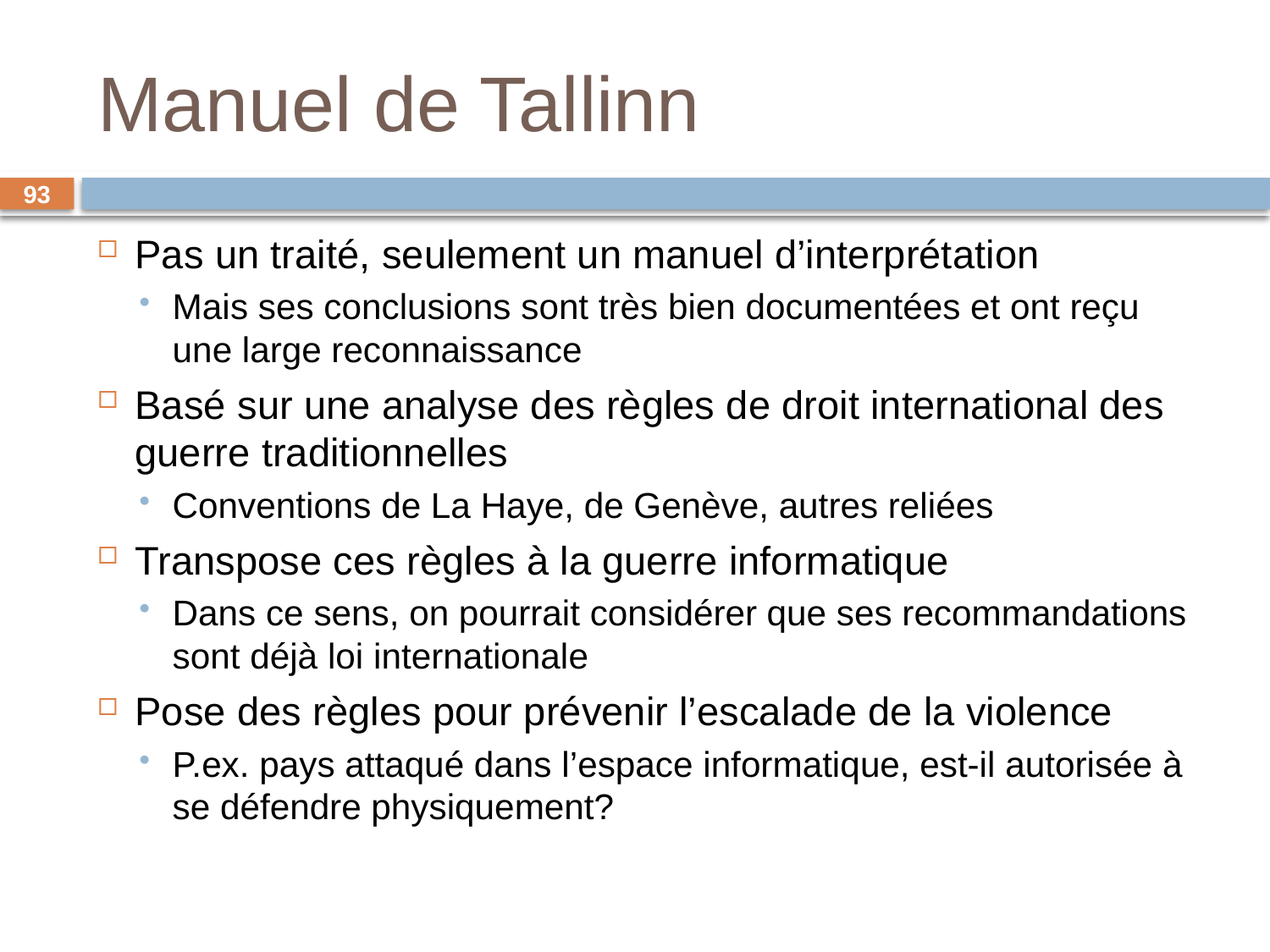

# Manuel de Tallinn
93
Pas un traité, seulement un manuel d’interprétation
Mais ses conclusions sont très bien documentées et ont reçu une large reconnaissance
Basé sur une analyse des règles de droit international des guerre traditionnelles
Conventions de La Haye, de Genève, autres reliées
Transpose ces règles à la guerre informatique
Dans ce sens, on pourrait considérer que ses recommandations sont déjà loi internationale
Pose des règles pour prévenir l’escalade de la violence
P.ex. pays attaqué dans l’espace informatique, est-il autorisée à se défendre physiquement?